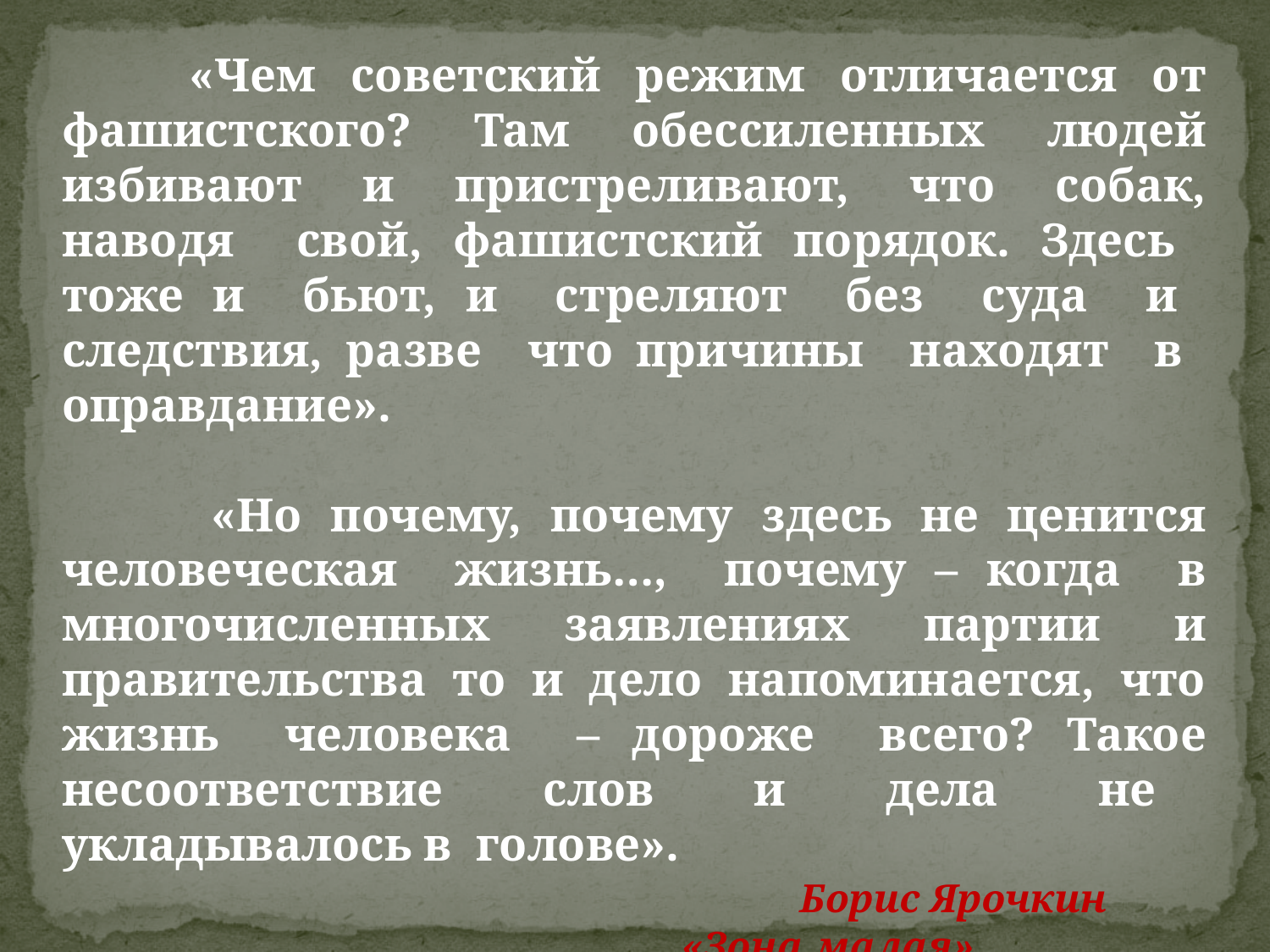

«Чем  советский  режим  отличается  от фашистского?  Там  обессиленных  людей избивают  и  пристреливают,  что  собак, наводя  свой, фашистский порядок. Здесь  тоже и  бьют, и  стреляют  без  суда  и  следствия, разве  что причины  находят  в  оправдание».

         	«Но  почему,  почему  здесь  не  ценится человеческая  жизнь…,  почему – когда  в многочисленных  заявлениях  партии  и правительства  то  и  дело  напоминается,  что жизнь  человека  – дороже  всего? Такое несоответствие  слов  и  дела  не  укладывалось в  голове».
                                                                   Борис Ярочкин
                                                             «Зона малая» «Лагпункт»